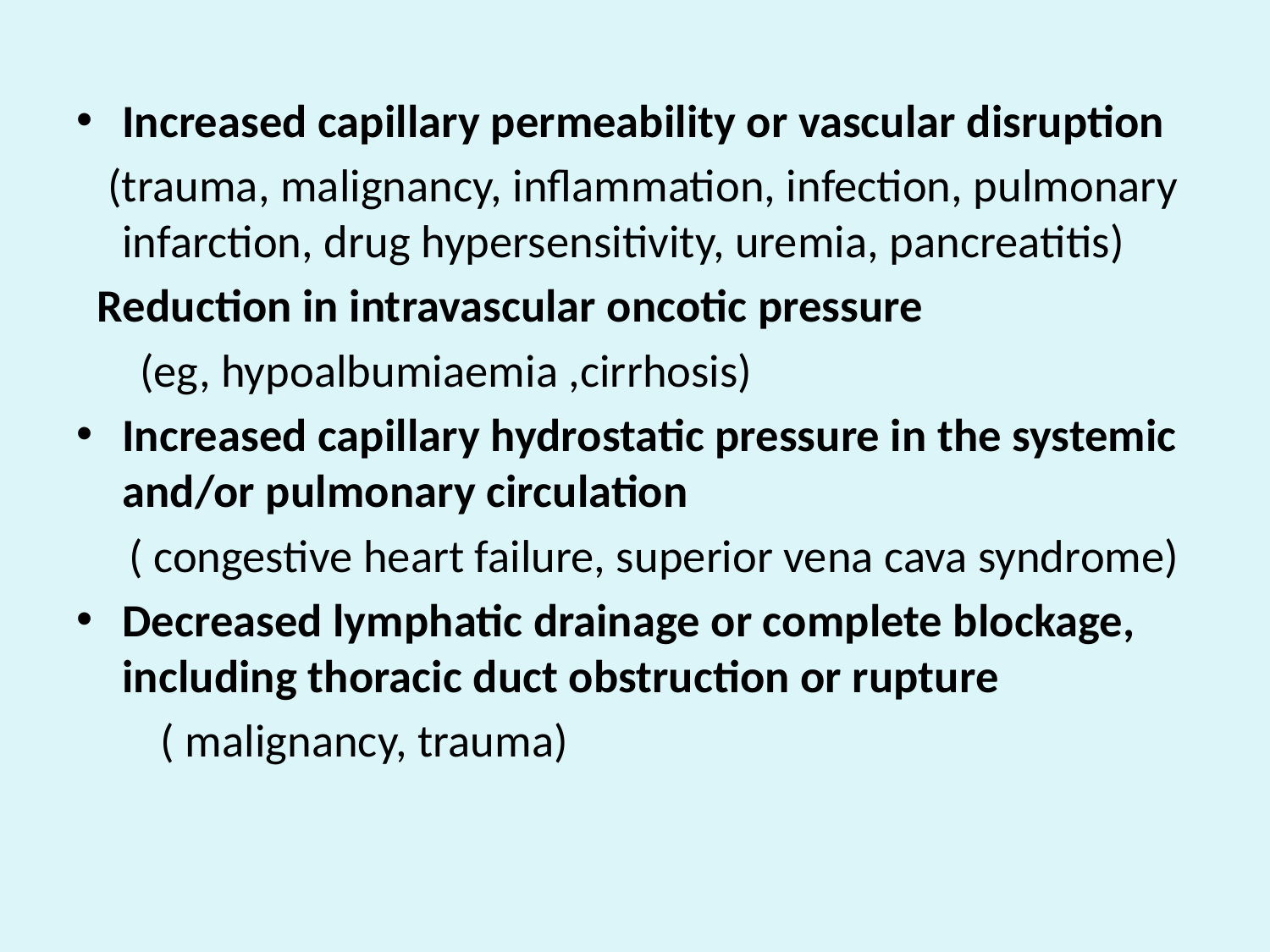

Increased capillary permeability or vascular disruption
   (trauma, malignancy, inflammation, infection, pulmonary infarction, drug hypersensitivity, uremia, pancreatitis)
  Reduction in intravascular oncotic pressure
      (eg, hypoalbumiaemia ,cirrhosis)
Increased capillary hydrostatic pressure in the systemic and/or pulmonary circulation
     ( congestive heart failure, superior vena cava syndrome)
Decreased lymphatic drainage or complete blockage, including thoracic duct obstruction or rupture
        ( malignancy, trauma)